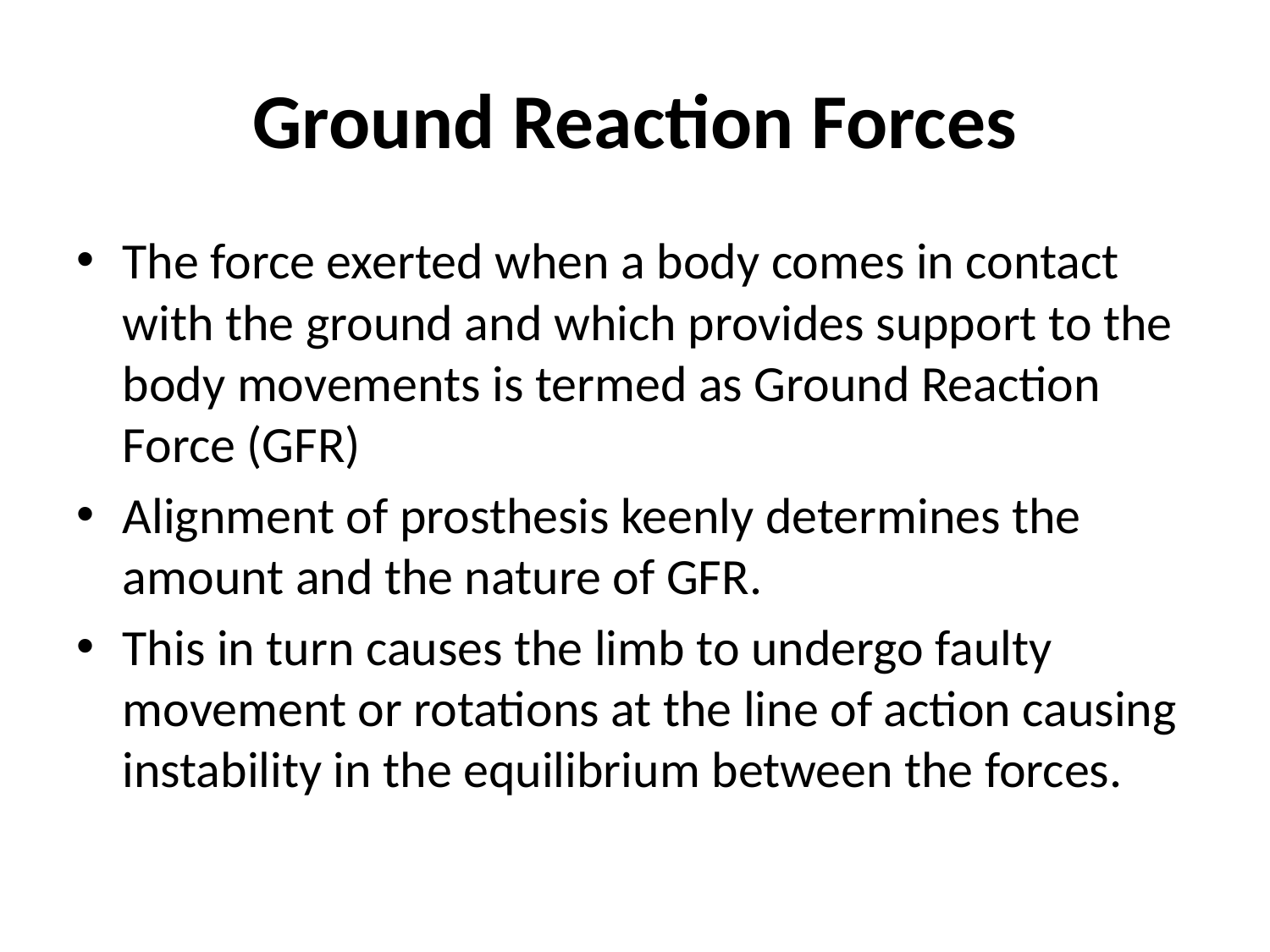

# Ground Reaction Forces
The force exerted when a body comes in contact with the ground and which provides support to the body movements is termed as Ground Reaction Force (GFR)
Alignment of prosthesis keenly determines the amount and the nature of GFR.
This in turn causes the limb to undergo faulty movement or rotations at the line of action causing instability in the equilibrium between the forces.